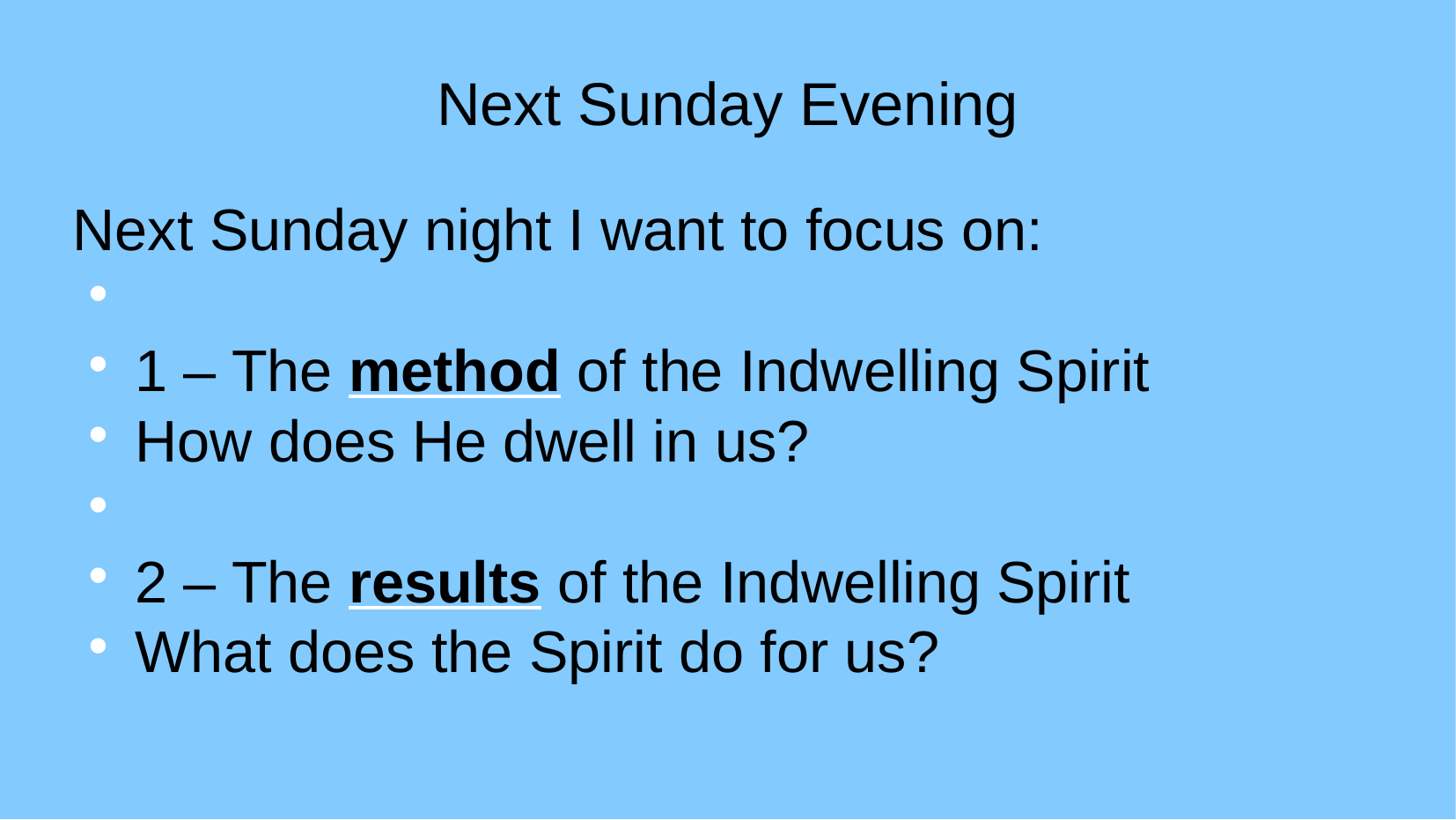

Next Sunday Evening
Next Sunday night I want to focus on:

1 – The method of the Indwelling Spirit
How does He dwell in us?

2 – The results of the Indwelling Spirit
What does the Spirit do for us?